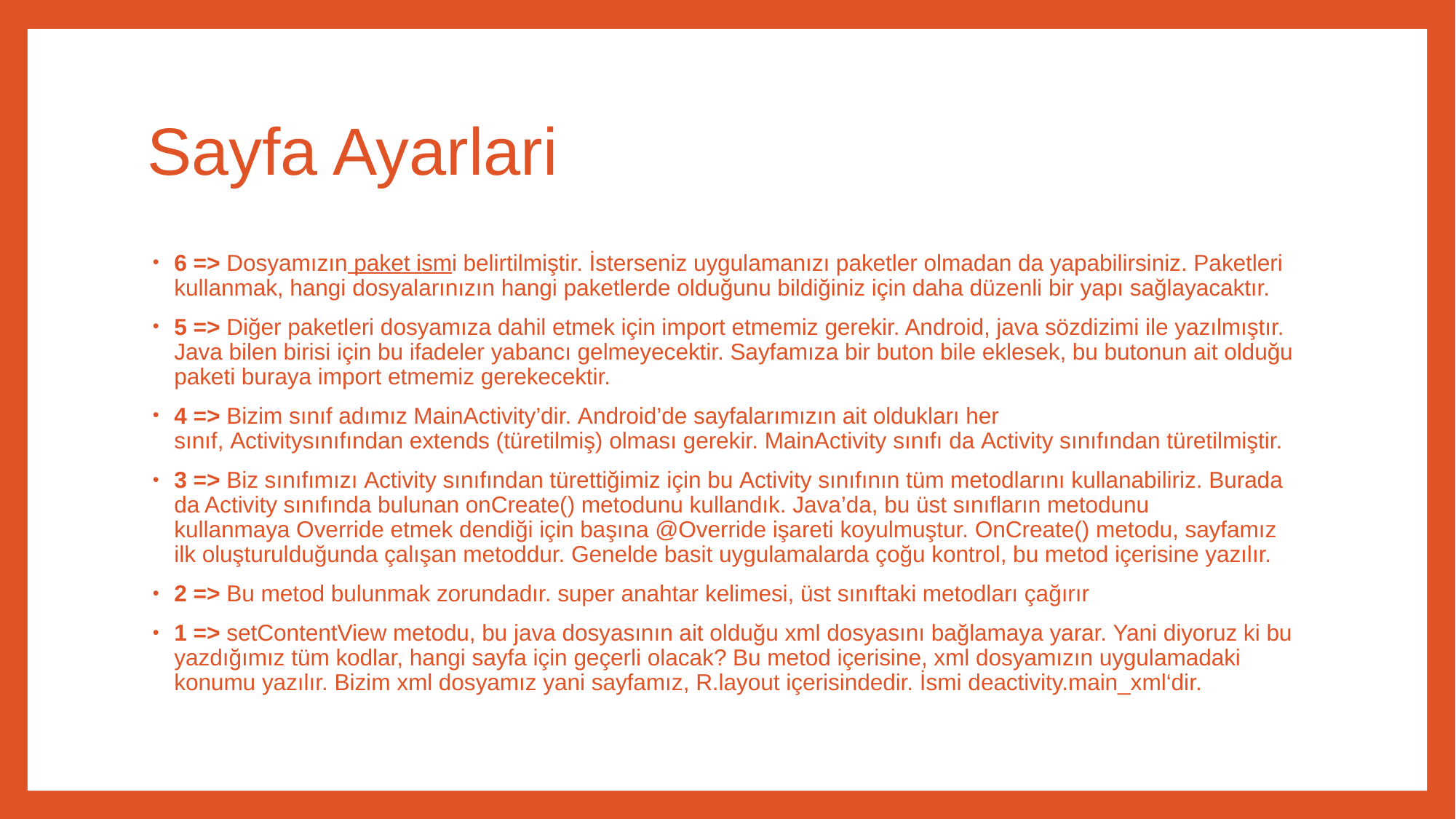

# Sayfa Ayarlari
6 => Dosyamızın paket ismi belirtilmiştir. İsterseniz uygulamanızı paketler olmadan da yapabilirsiniz. Paketleri kullanmak, hangi dosyalarınızın hangi paketlerde olduğunu bildiğiniz için daha düzenli bir yapı sağlayacaktır.
5 => Diğer paketleri dosyamıza dahil etmek için import etmemiz gerekir. Android, java sözdizimi ile yazılmıştır. Java bilen birisi için bu ifadeler yabancı gelmeyecektir. Sayfamıza bir buton bile eklesek, bu butonun ait olduğu paketi buraya import etmemiz gerekecektir.
4 => Bizim sınıf adımız MainActivity’dir. Android’de sayfalarımızın ait oldukları her sınıf, Activitysınıfından extends (türetilmiş) olması gerekir. MainActivity sınıfı da Activity sınıfından türetilmiştir.
3 => Biz sınıfımızı Activity sınıfından türettiğimiz için bu Activity sınıfının tüm metodlarını kullanabiliriz. Burada da Activity sınıfında bulunan onCreate() metodunu kullandık. Java’da, bu üst sınıfların metodunu kullanmaya Override etmek dendiği için başına @Override işareti koyulmuştur. OnCreate() metodu, sayfamız ilk oluşturulduğunda çalışan metoddur. Genelde basit uygulamalarda çoğu kontrol, bu metod içerisine yazılır.
2 => Bu metod bulunmak zorundadır. super anahtar kelimesi, üst sınıftaki metodları çağırır
1 => setContentView metodu, bu java dosyasının ait olduğu xml dosyasını bağlamaya yarar. Yani diyoruz ki bu yazdığımız tüm kodlar, hangi sayfa için geçerli olacak? Bu metod içerisine, xml dosyamızın uygulamadaki konumu yazılır. Bizim xml dosyamız yani sayfamız, R.layout içerisindedir. İsmi deactivity.main_xml‘dir.